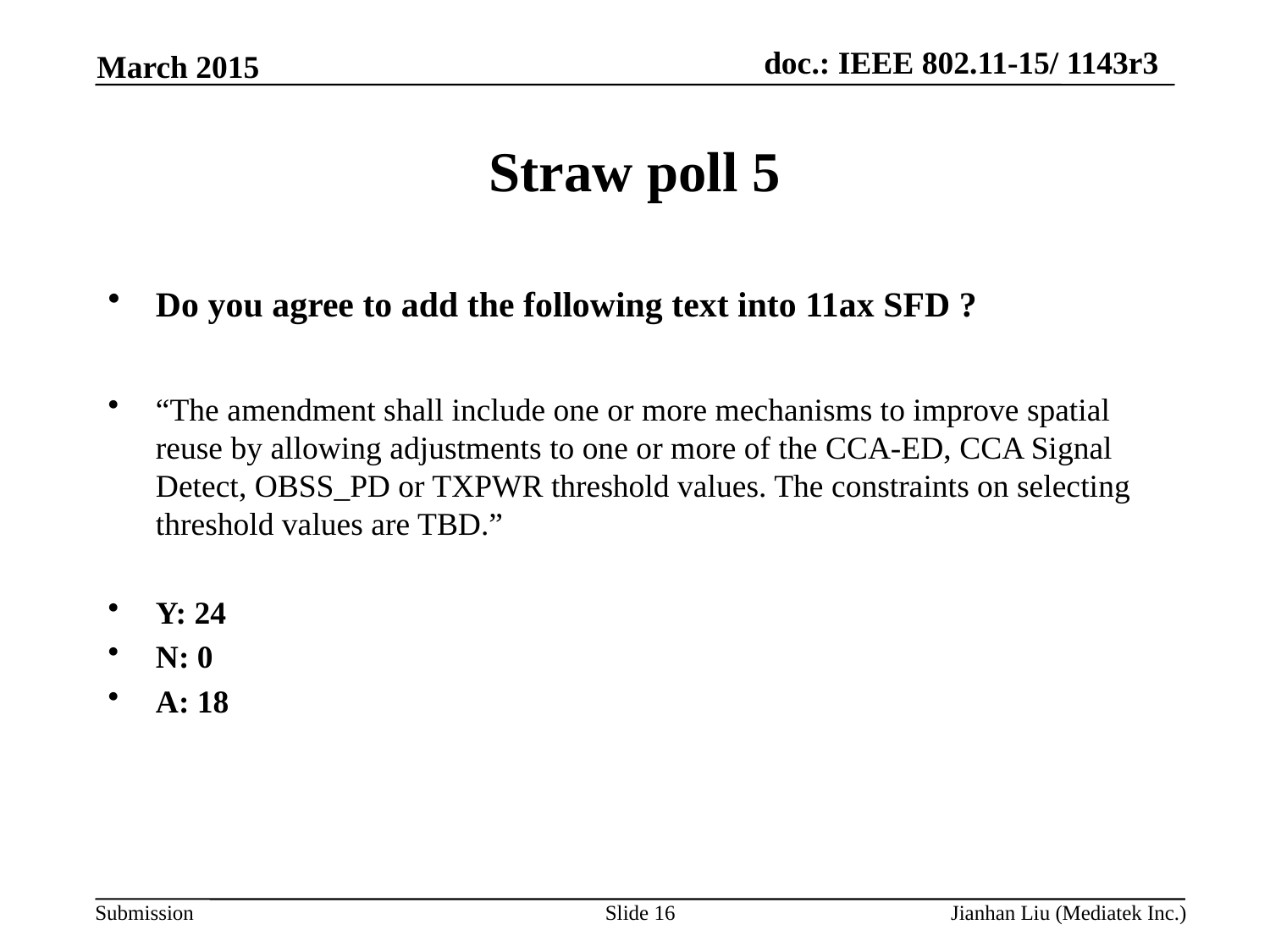

March 2015
# Straw poll 5
Do you agree to add the following text into 11ax SFD ?

“The amendment shall include one or more mechanisms to improve spatial reuse by allowing adjustments to one or more of the CCA-ED, CCA Signal Detect, OBSS_PD or TXPWR threshold values. The constraints on selecting threshold values are TBD.”

Y: 24
N: 0
A: 18
Slide 16
Jianhan Liu (Mediatek Inc.)